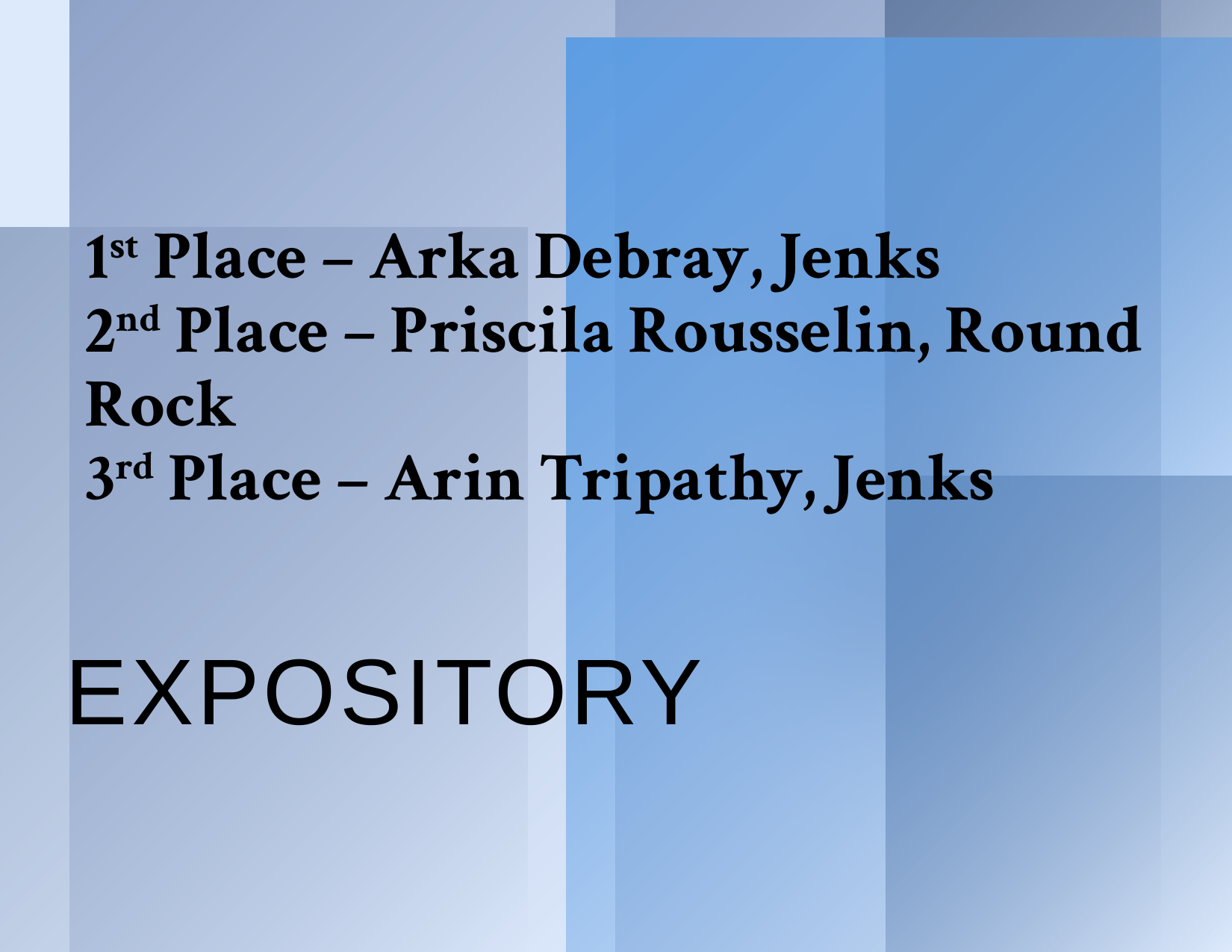

# 1st Place – Arka Debray, Jenks 2nd Place – Priscila Rousselin, Round Rock 3rd Place – Arin Tripathy, Jenks
Expository